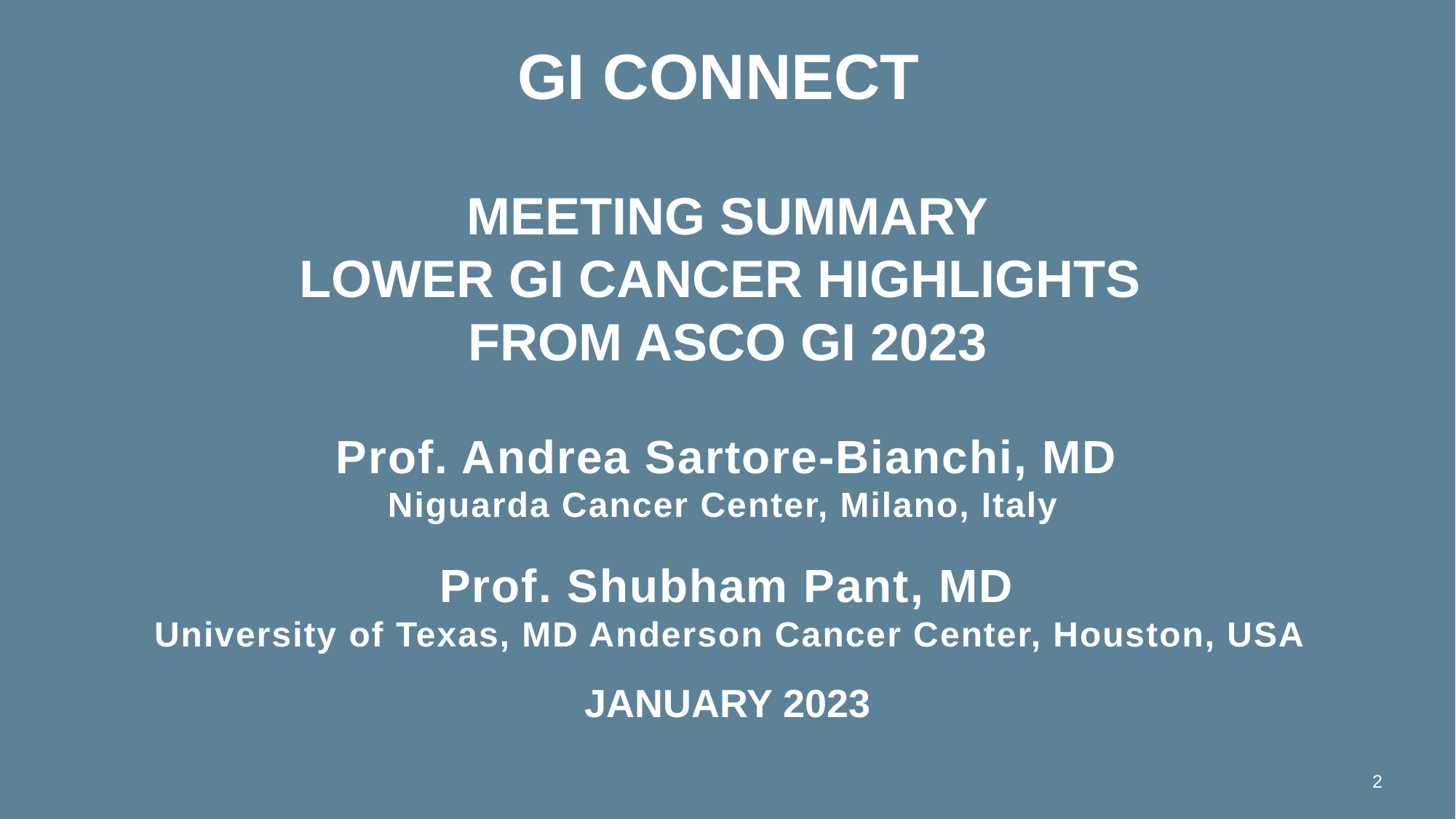

# GI CONNECT MEETING SUMMARY Lower gi cancer HIGHLIGHTS FROM asco gi 2023 Prof. Andrea Sartore-Bianchi, MD Niguarda Cancer Center, Milano, Italy  Prof. Shubham Pant, MD University of Texas, MD Anderson Cancer Center, Houston, USA JANUARY 2023
2